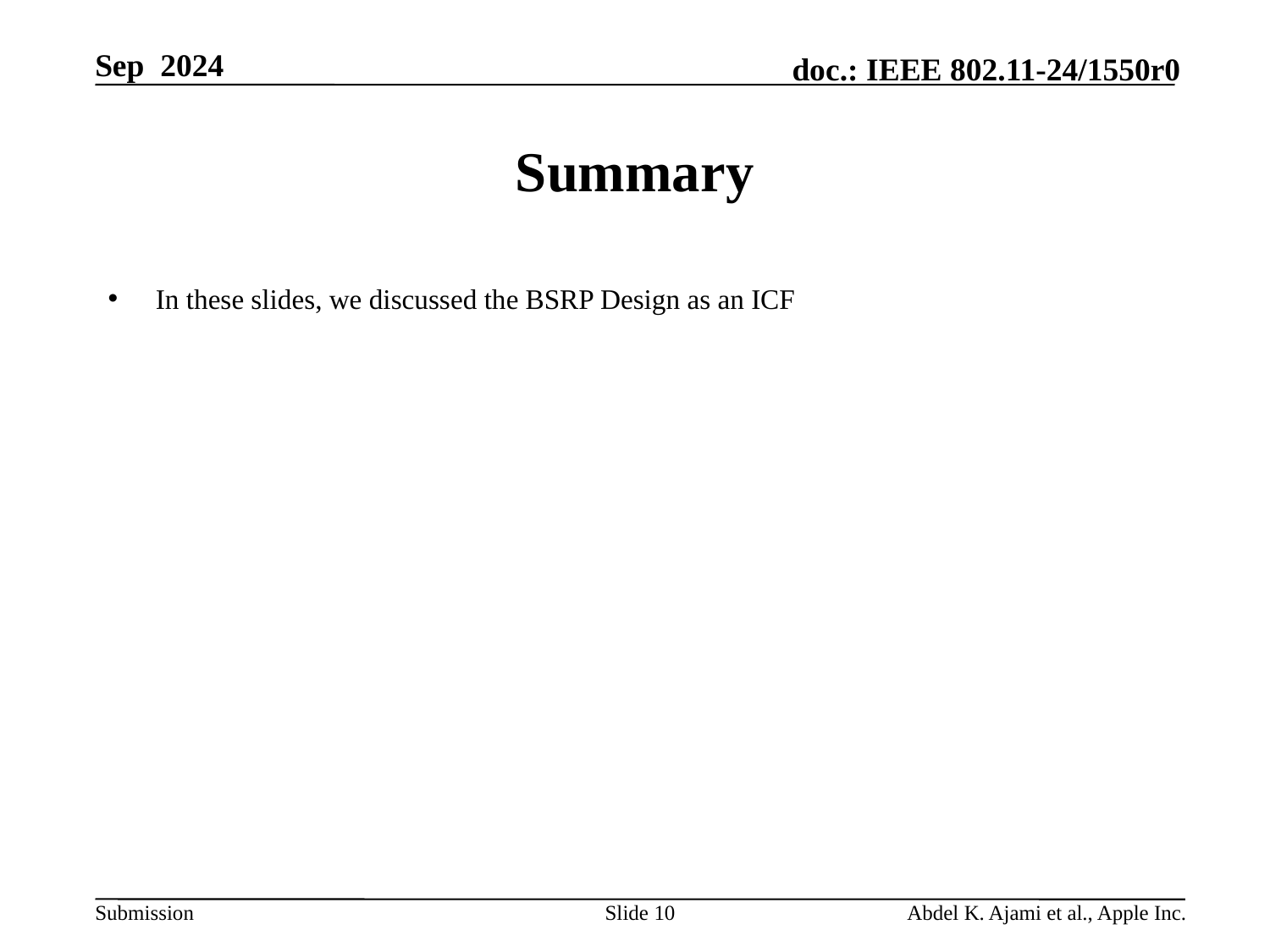

# Summary
In these slides, we discussed the BSRP Design as an ICF

Slide 10
Abdel K. Ajami et al., Apple Inc.